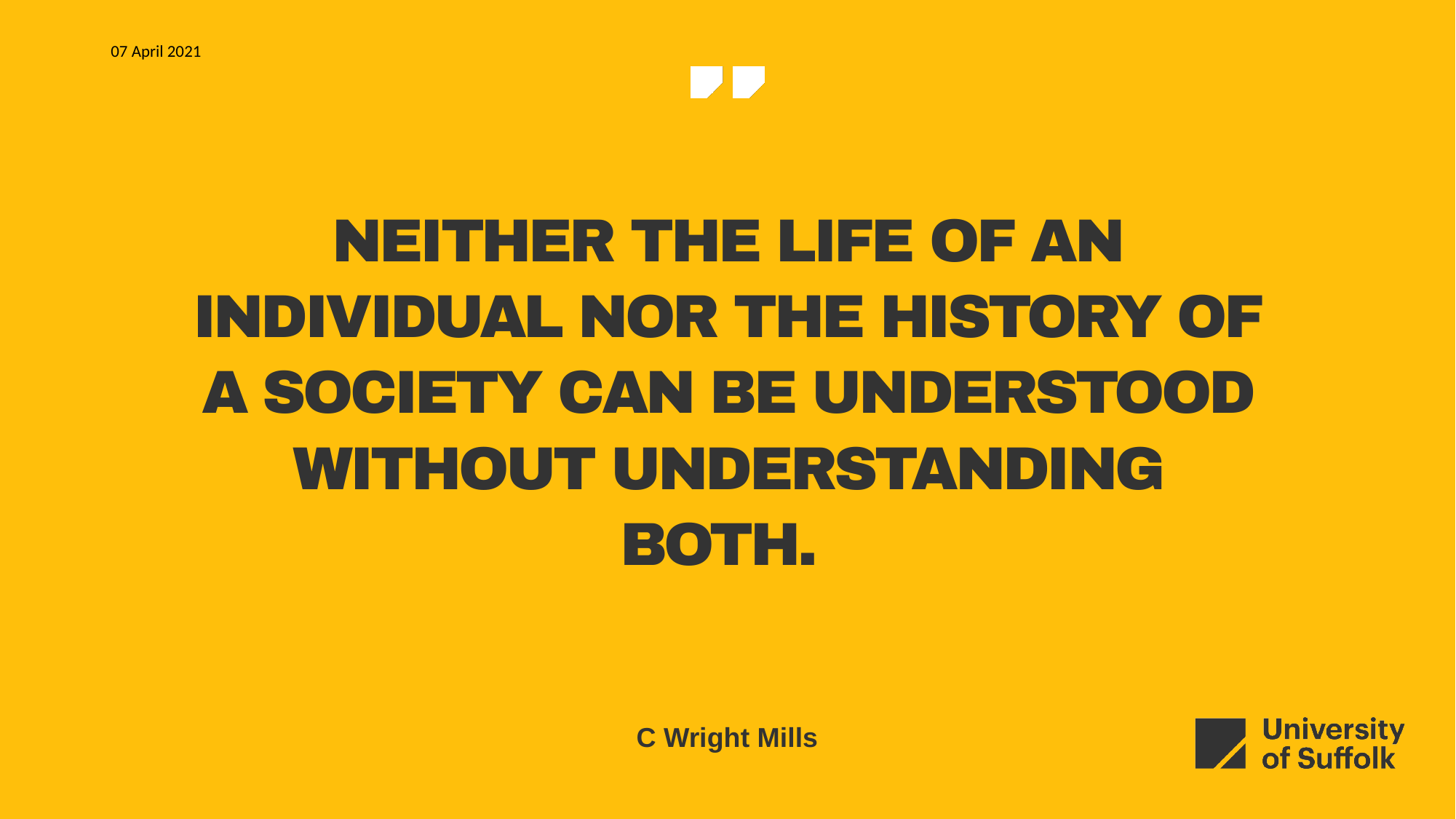

07 April 2021
Neither the life of an individual nor the history of a society can be understood without understanding both.
C Wright Mills